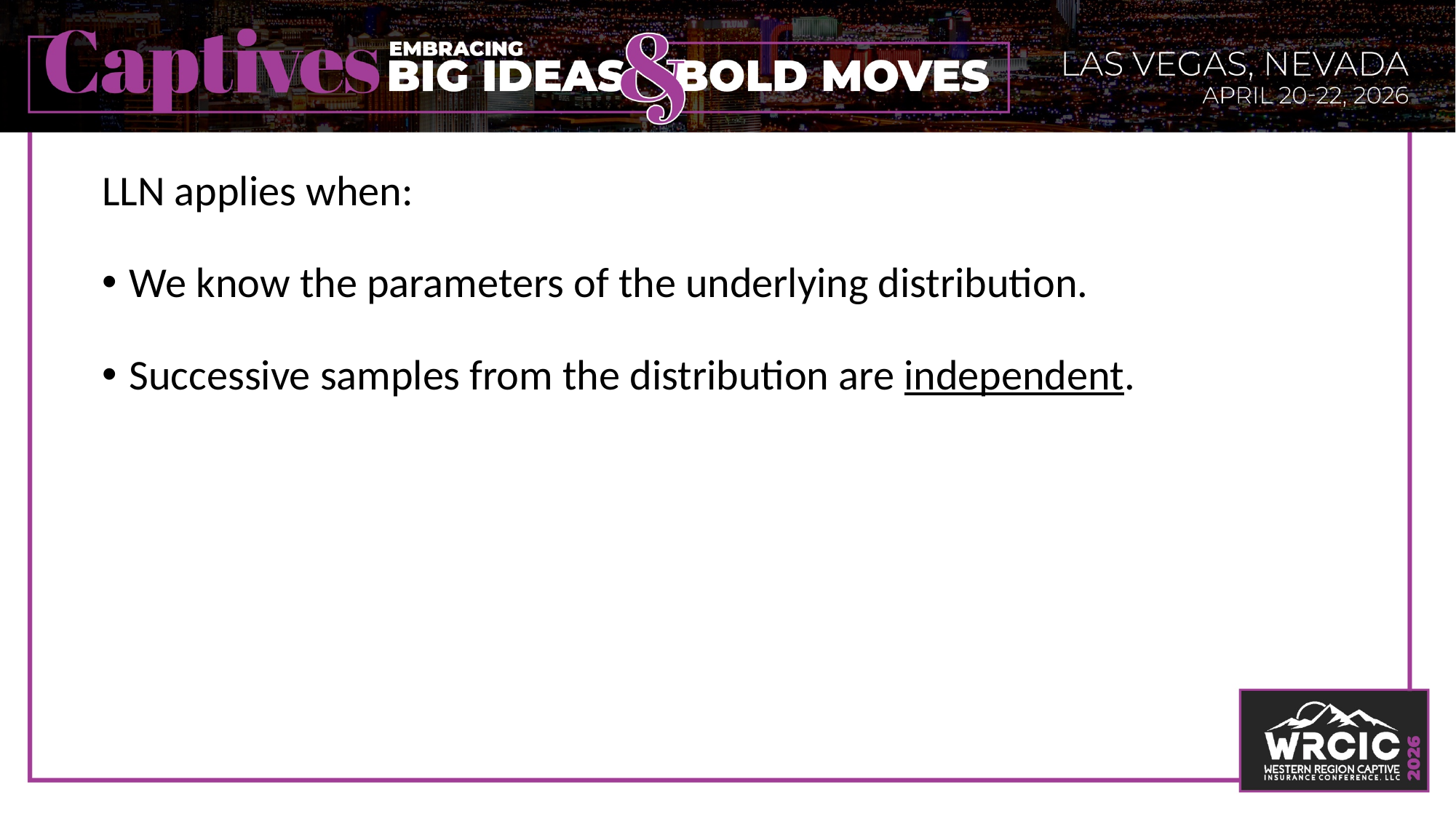

LLN applies when:

We know the parameters of the underlying distribution.

Successive samples from the distribution are independent.